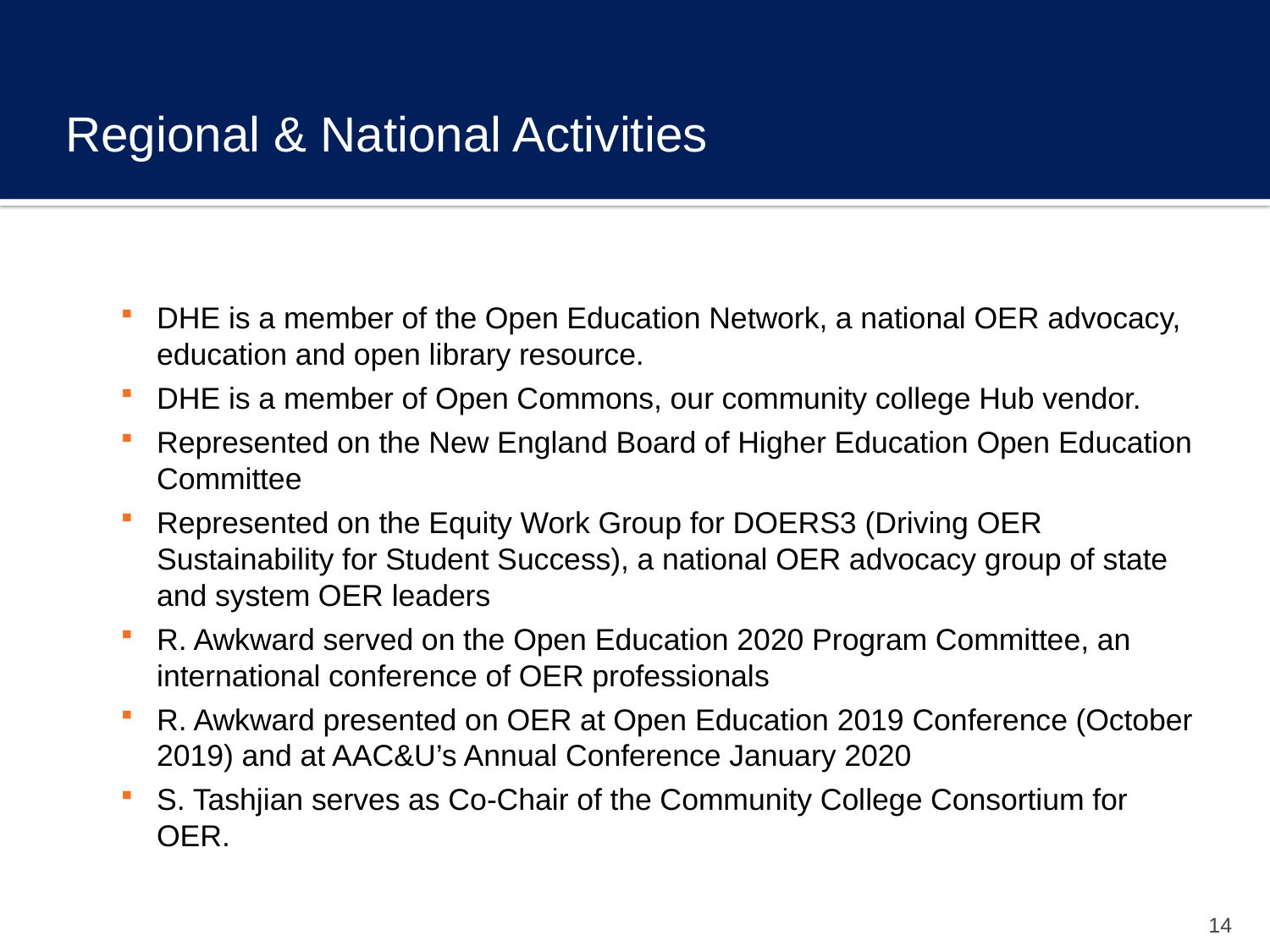

# Regional & National Activities

DHE is a member of the Open Education Network, a national OER advocacy, education and open library resource.
DHE is a member of Open Commons, our community college Hub vendor.
Represented on the New England Board of Higher Education Open Education Committee
Represented on the Equity Work Group for DOERS3 (Driving OER Sustainability for Student Success), a national OER advocacy group of state and system OER leaders
R. Awkward served on the Open Education 2020 Program Committee, an international conference of OER professionals
R. Awkward presented on OER at Open Education 2019 Conference (October 2019) and at AAC&U’s Annual Conference January 2020
S. Tashjian serves as Co-Chair of the Community College Consortium for OER.